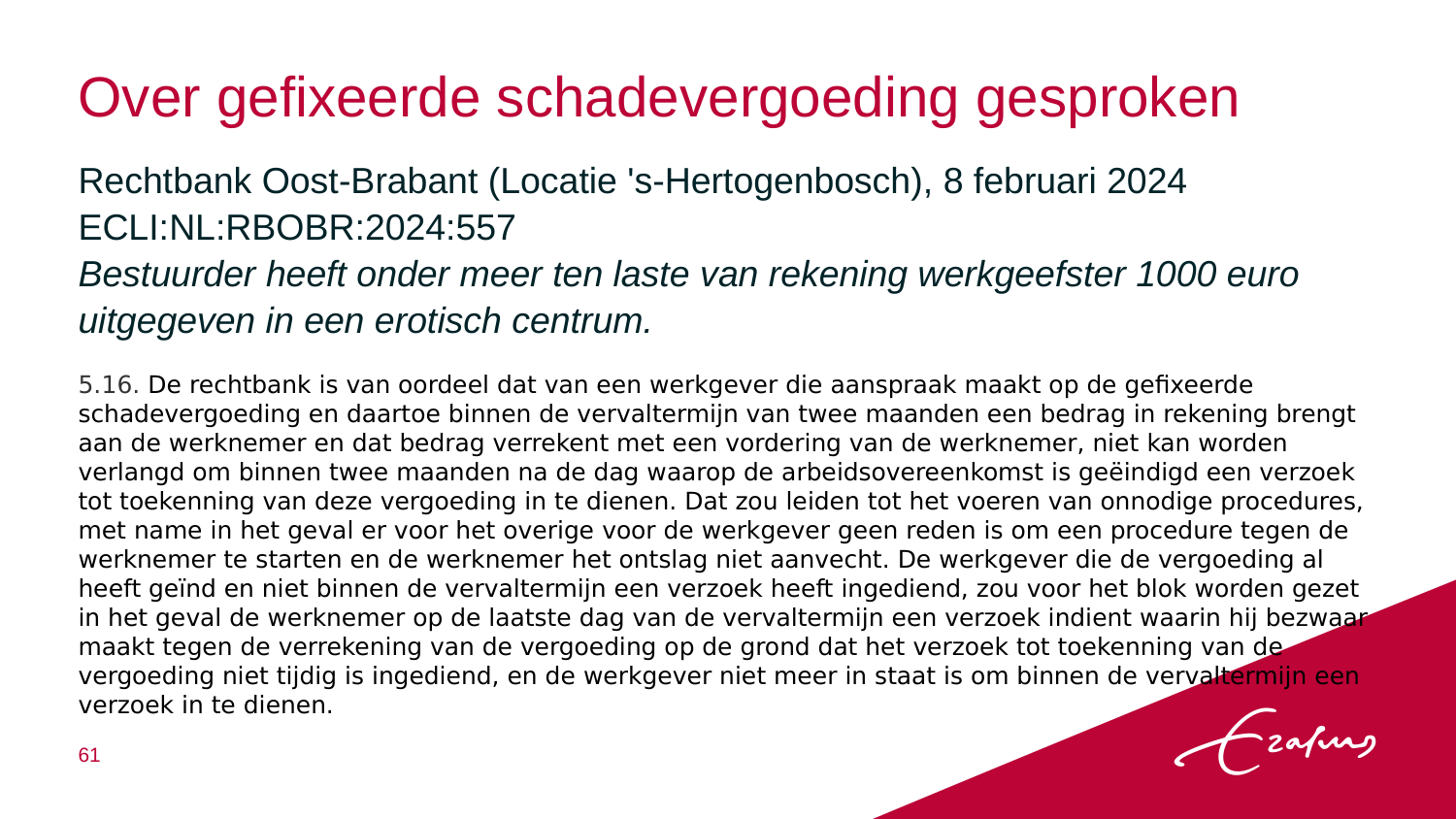

# Over gefixeerde schadevergoeding gesproken
Rechtbank Oost-Brabant (Locatie 's-Hertogenbosch), 8 februari 2024
ECLI:NL:RBOBR:2024:557
Bestuurder heeft onder meer ten laste van rekening werkgeefster 1000 euro uitgegeven in een erotisch centrum.

5.16. De rechtbank is van oordeel dat van een werkgever die aanspraak maakt op de gefixeerde schadevergoeding en daartoe binnen de vervaltermijn van twee maanden een bedrag in rekening brengt aan de werknemer en dat bedrag verrekent met een vordering van de werknemer, niet kan worden verlangd om binnen twee maanden na de dag waarop de arbeidsovereenkomst is geëindigd een verzoek tot toekenning van deze vergoeding in te dienen. Dat zou leiden tot het voeren van onnodige procedures, met name in het geval er voor het overige voor de werkgever geen reden is om een procedure tegen de werknemer te starten en de werknemer het ontslag niet aanvecht. De werkgever die de vergoeding al heeft geïnd en niet binnen de vervaltermijn een verzoek heeft ingediend, zou voor het blok worden gezet in het geval de werknemer op de laatste dag van de vervaltermijn een verzoek indient waarin hij bezwaar maakt tegen de verrekening van de vergoeding op de grond dat het verzoek tot toekenning van de vergoeding niet tijdig is ingediend, en de werkgever niet meer in staat is om binnen de vervaltermijn een verzoek in te dienen.
61